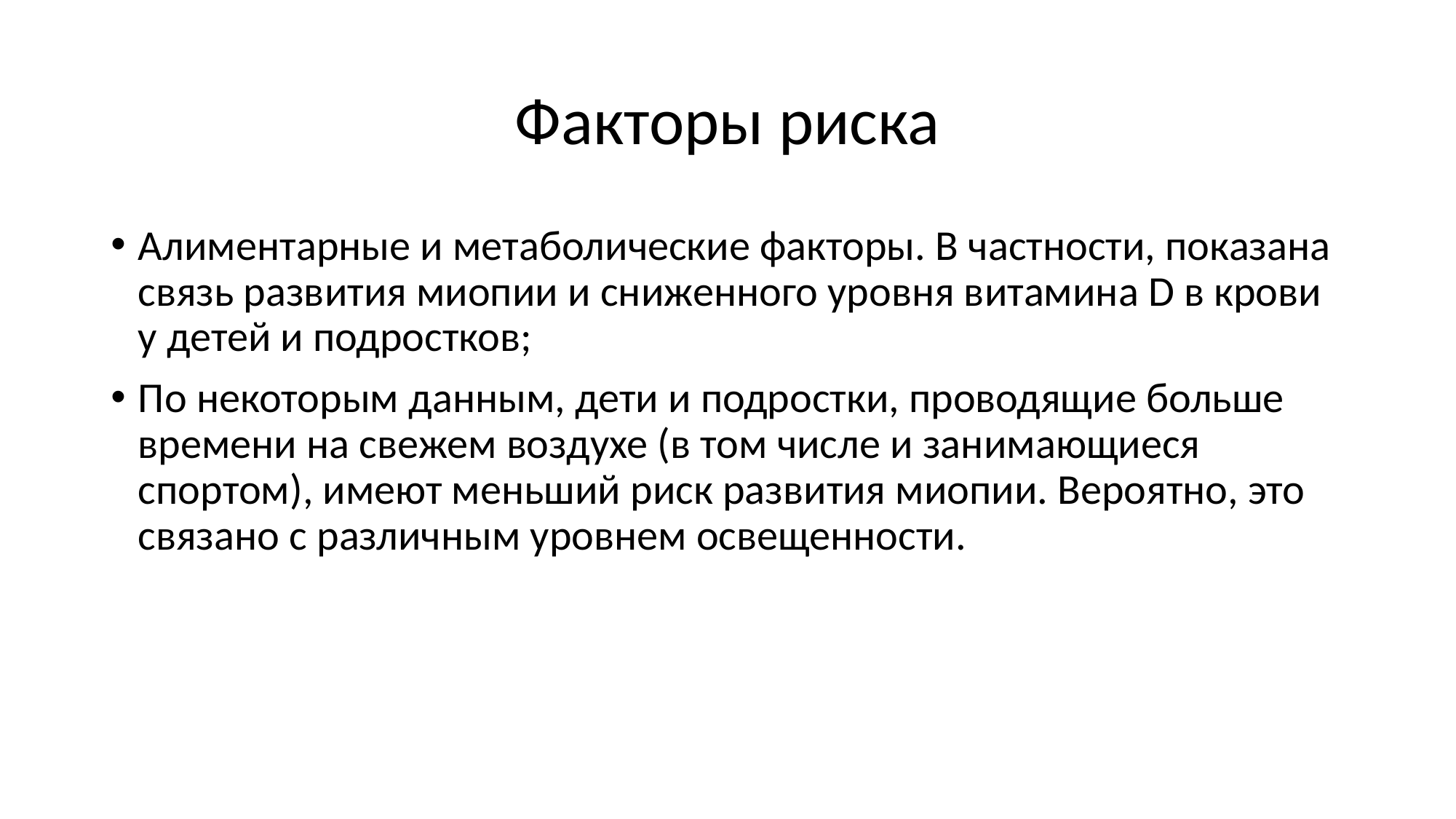

# Факторы риска
Алиментарные и метаболические факторы. В частности, показана связь развития миопии и сниженного уровня витамина D в крови у детей и подростков;
По некоторым данным, дети и подростки, проводящие больше времени на свежем воздухе (в том числе и занимающиеся спортом), имеют меньший риск развития миопии. Вероятно, это связано с различным уровнем освещенности.